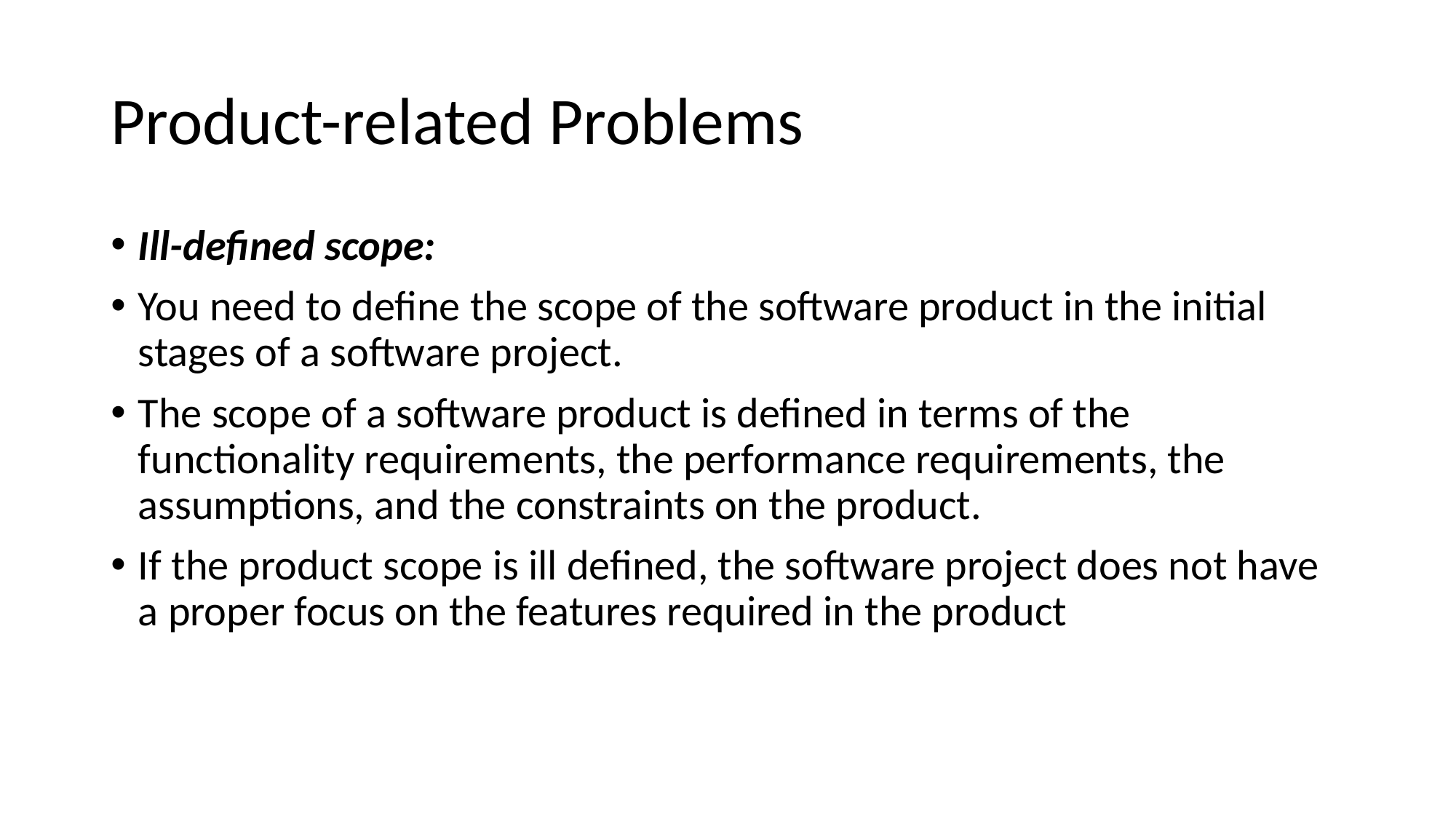

# Product-related Problems
Ill-defined scope:
You need to define the scope of the software product in the initial stages of a software project.
The scope of a software product is defined in terms of the functionality requirements, the performance requirements, the assumptions, and the constraints on the product.
If the product scope is ill defined, the software project does not have a proper focus on the features required in the product